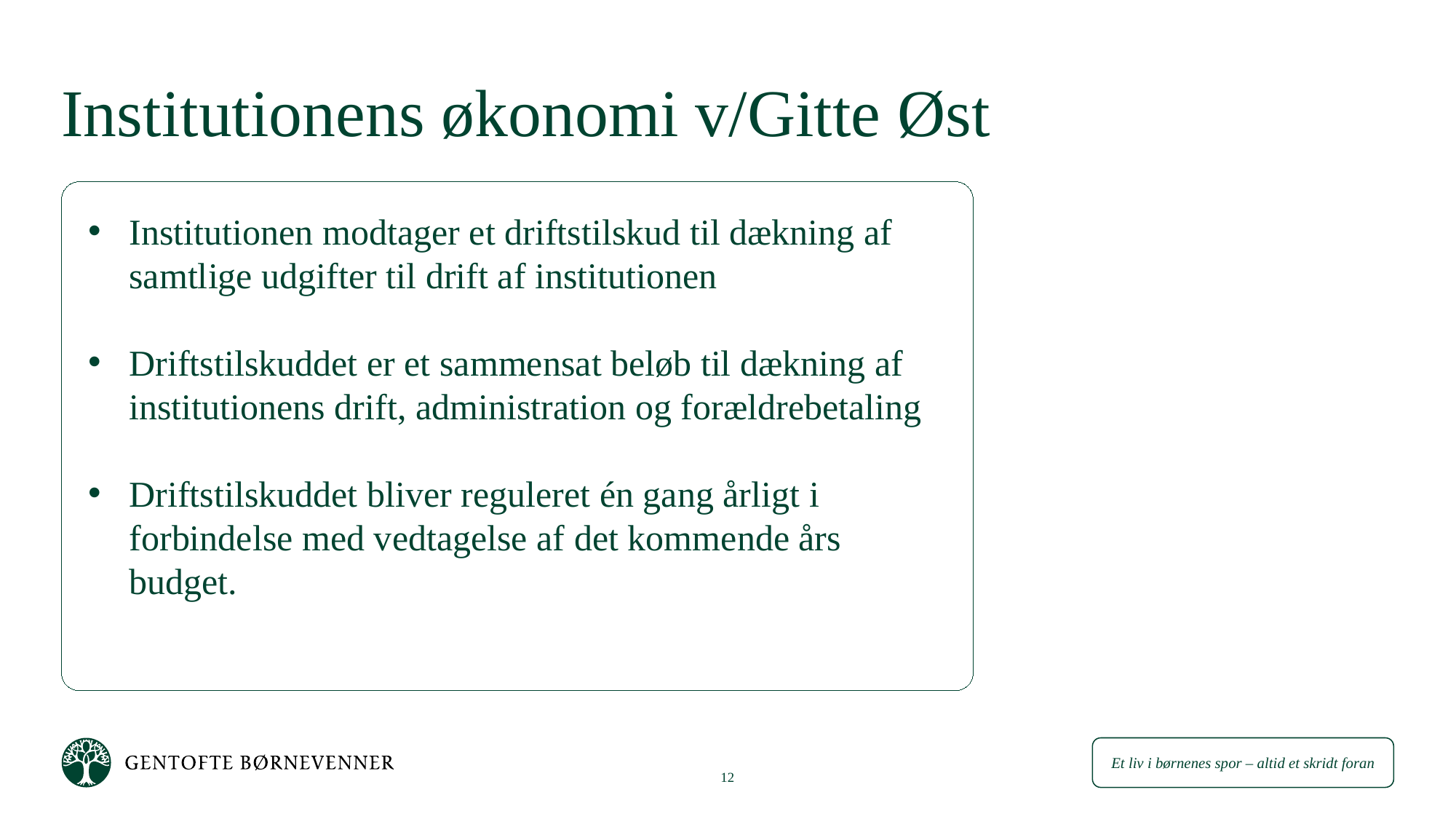

# Institutionens økonomi v/Gitte Øst
Institutionen modtager et driftstilskud til dækning af samtlige udgifter til drift af institutionen

Driftstilskuddet er et sammensat beløb til dækning af institutionens drift, administration og forældrebetaling

Driftstilskuddet bliver reguleret én gang årligt i forbindelse med vedtagelse af det kommende års budget.
12
Ledelseskonference 2016
2. april 2016